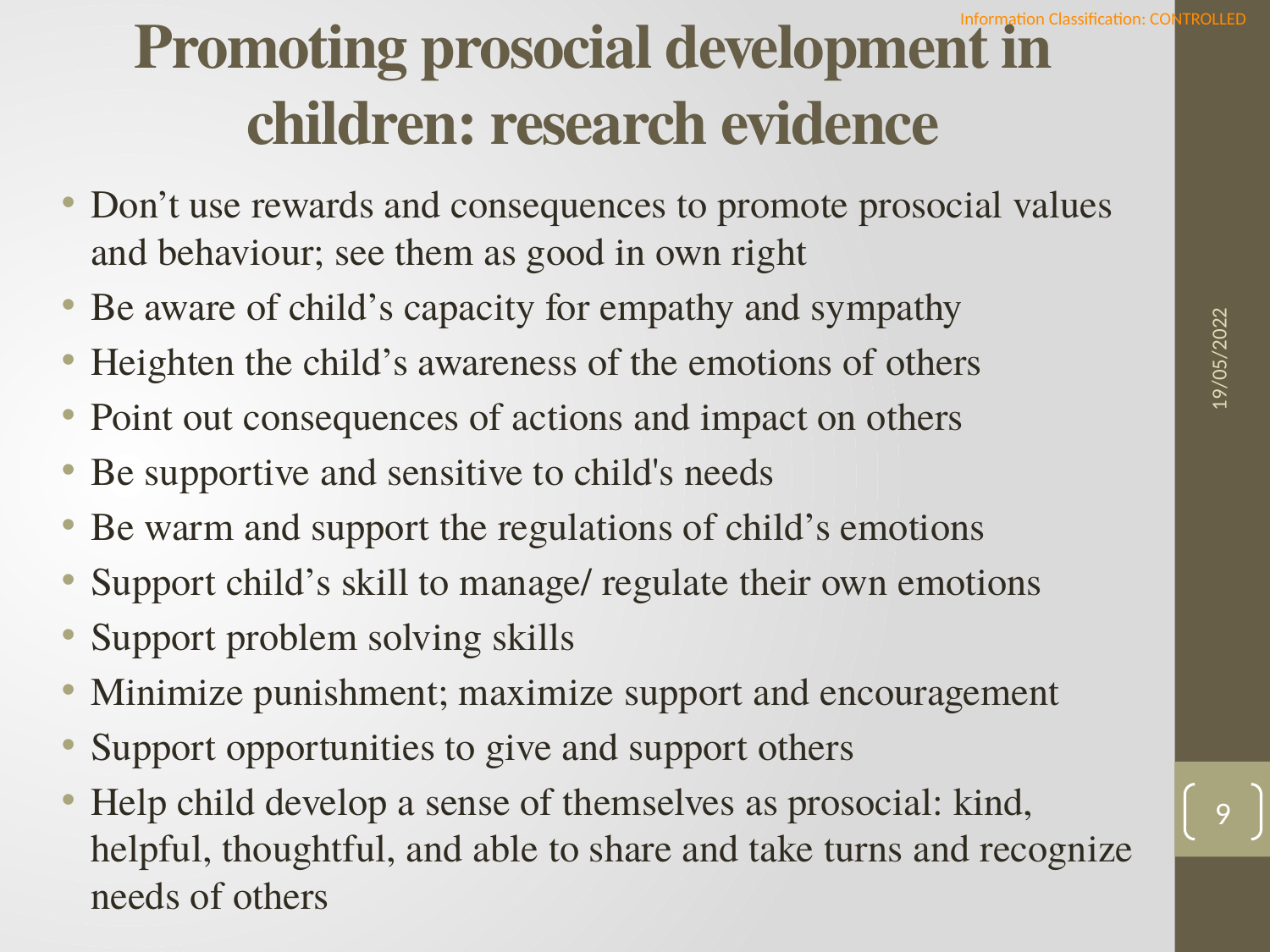

# Promoting prosocial development in children: research evidence
Don’t use rewards and consequences to promote prosocial values and behaviour; see them as good in own right
Be aware of child’s capacity for empathy and sympathy
Heighten the child’s awareness of the emotions of others
Point out consequences of actions and impact on others
Be supportive and sensitive to child's needs
Be warm and support the regulations of child’s emotions
Support child’s skill to manage/ regulate their own emotions
Support problem solving skills
Minimize punishment; maximize support and encouragement
Support opportunities to give and support others
Help child develop a sense of themselves as prosocial: kind, helpful, thoughtful, and able to share and take turns and recognize needs of others

19/05/2022
9